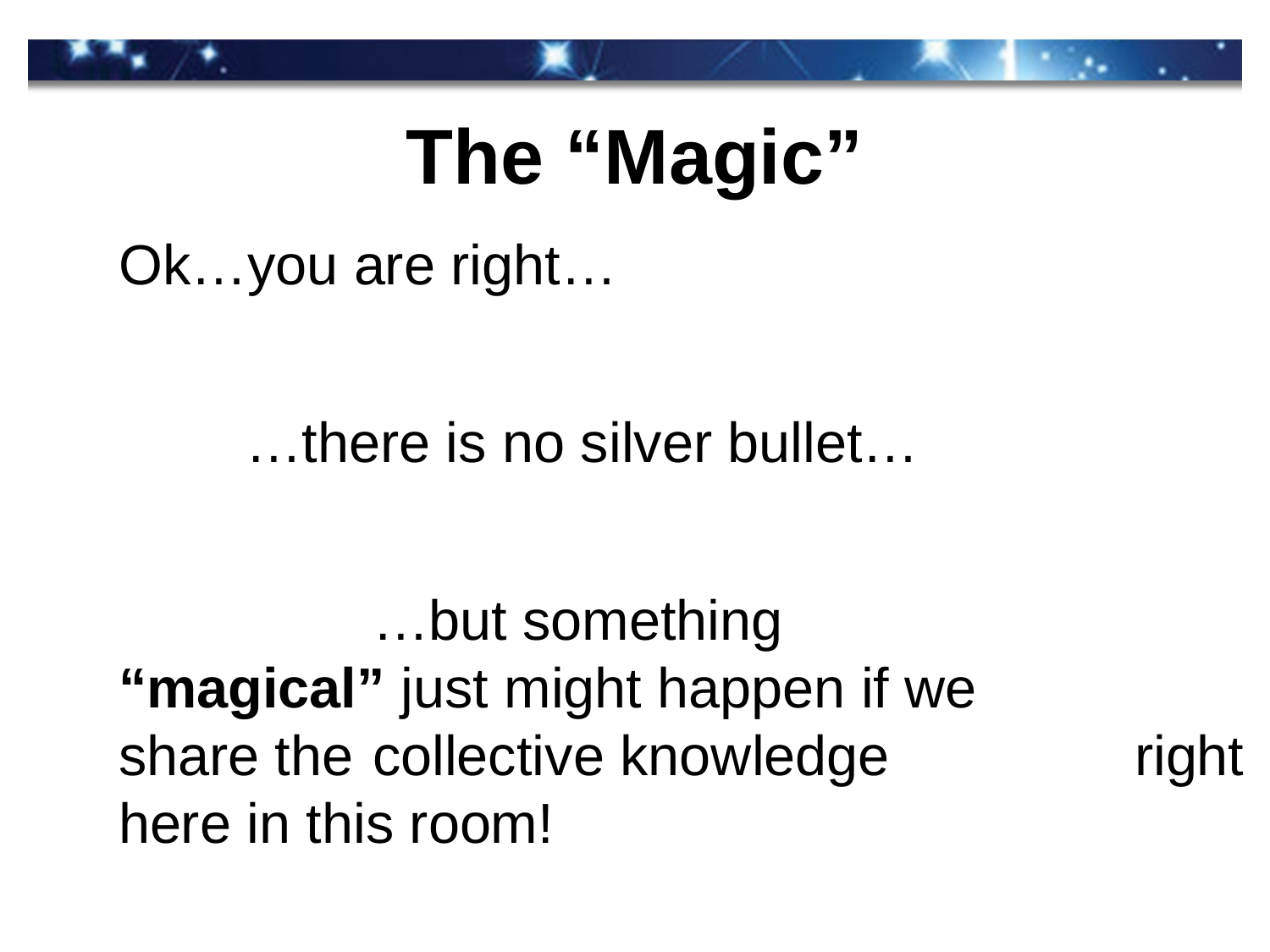

# The “Magic”
Ok…you are right…

	…there is no silver bullet…

		…but something 		“magical” just might happen if we 		share the 	collective knowledge 		right here in this room!